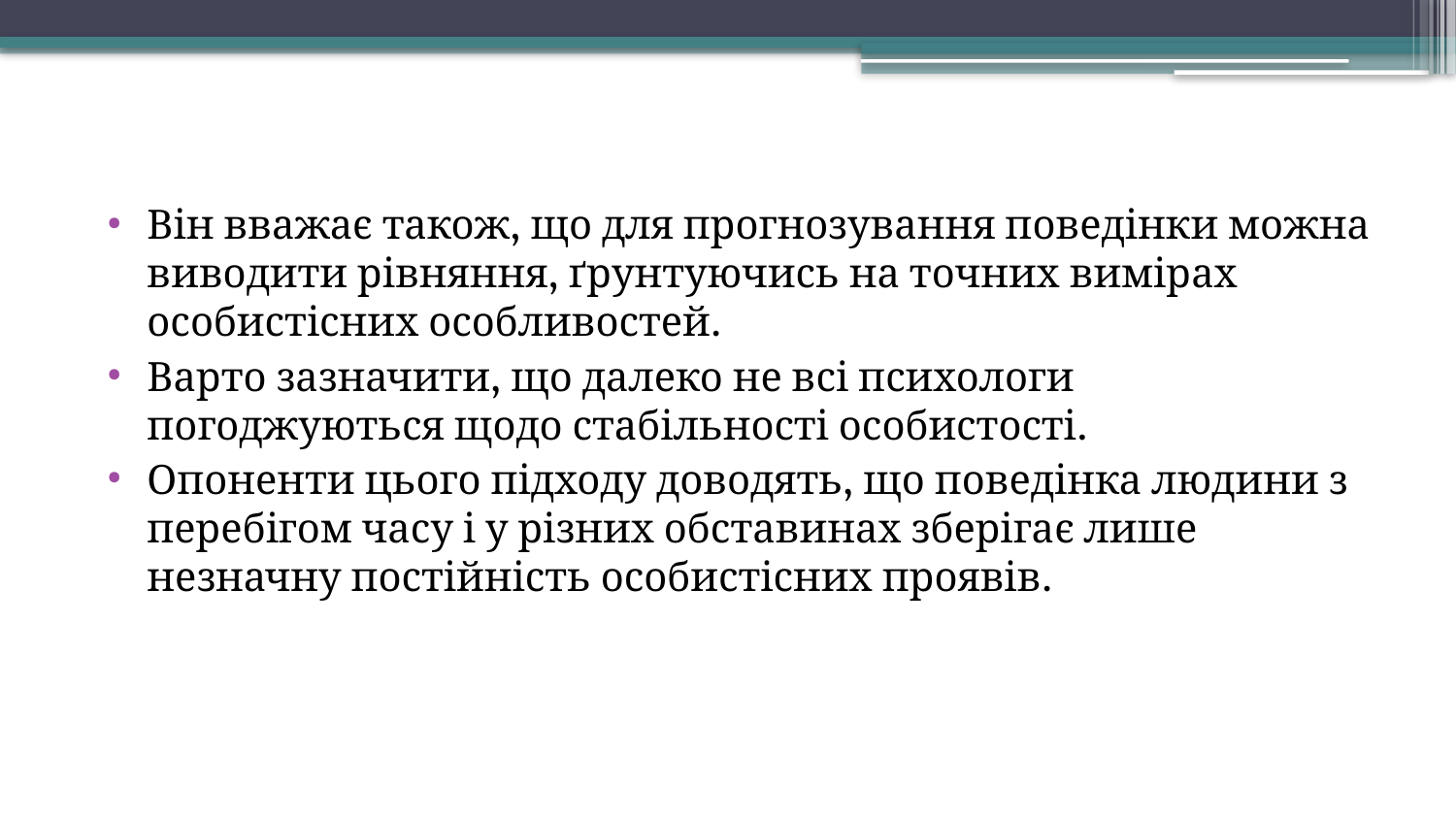

Він вважає також, що для прогнозування поведінки можна виводити рівняння, ґрунтуючись на точних вимірах особистісних особливостей.
Варто зазначити, що далеко не всі психологи погоджуються щодо стабільності особистості.
Опоненти цього підходу доводять, що поведінка людини з перебігом часу і у різних обставинах зберігає лише незначну постійність особистісних проявів.